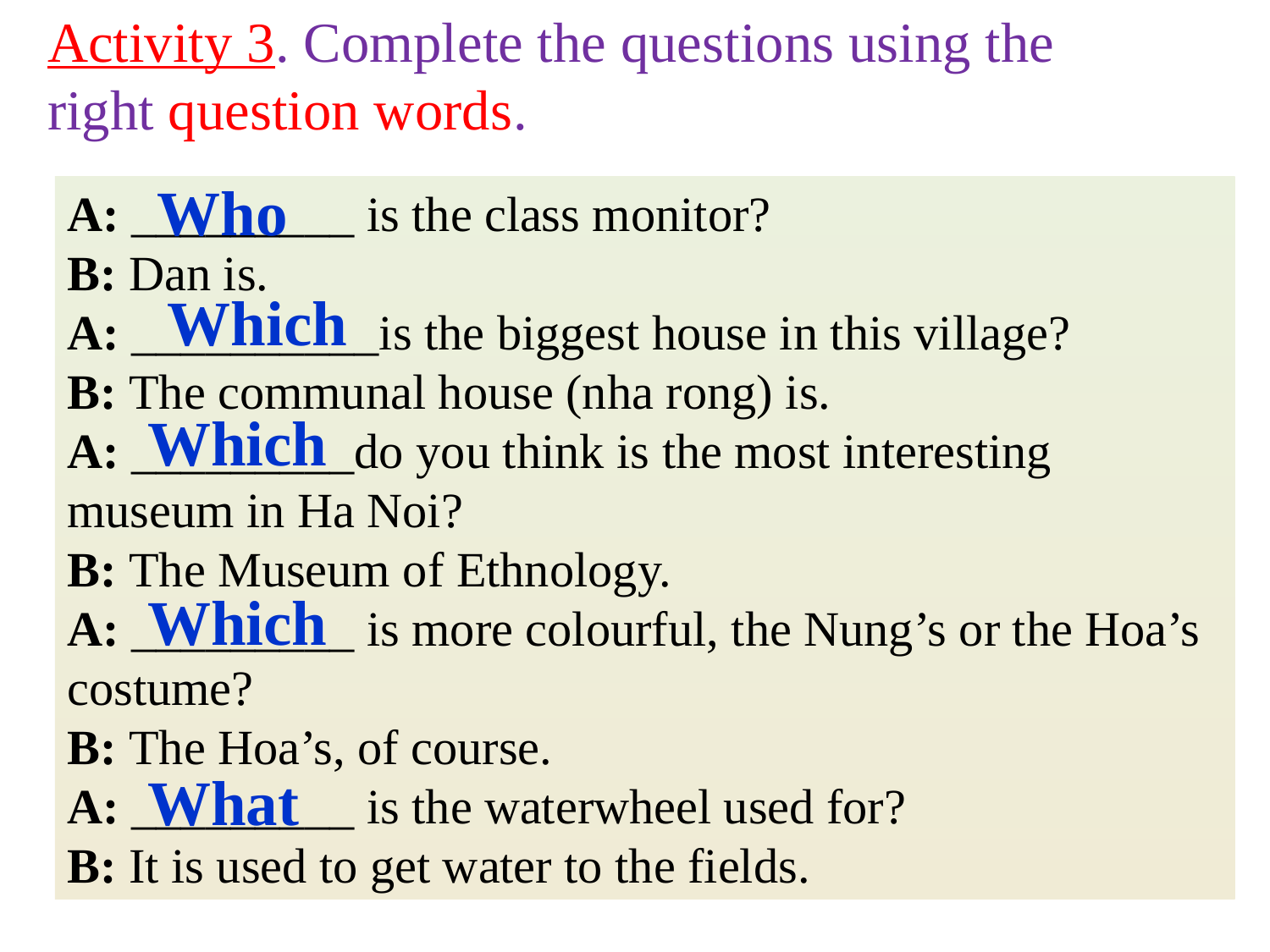

Activity 3. Complete the questions using the right question words.
Who
A: _________ is the class monitor?
B: Dan is.
A: __________is the biggest house in this village?
B: The communal house (nha rong) is.
A: _________do you think is the most interesting museum in Ha Noi?
B: The Museum of Ethnology.
A: _________ is more colourful, the Nung’s or the Hoa’s costume?
B: The Hoa’s, of course.
A: _________ is the waterwheel used for?
B: It is used to get water to the fields.
Which
Which
Which
What